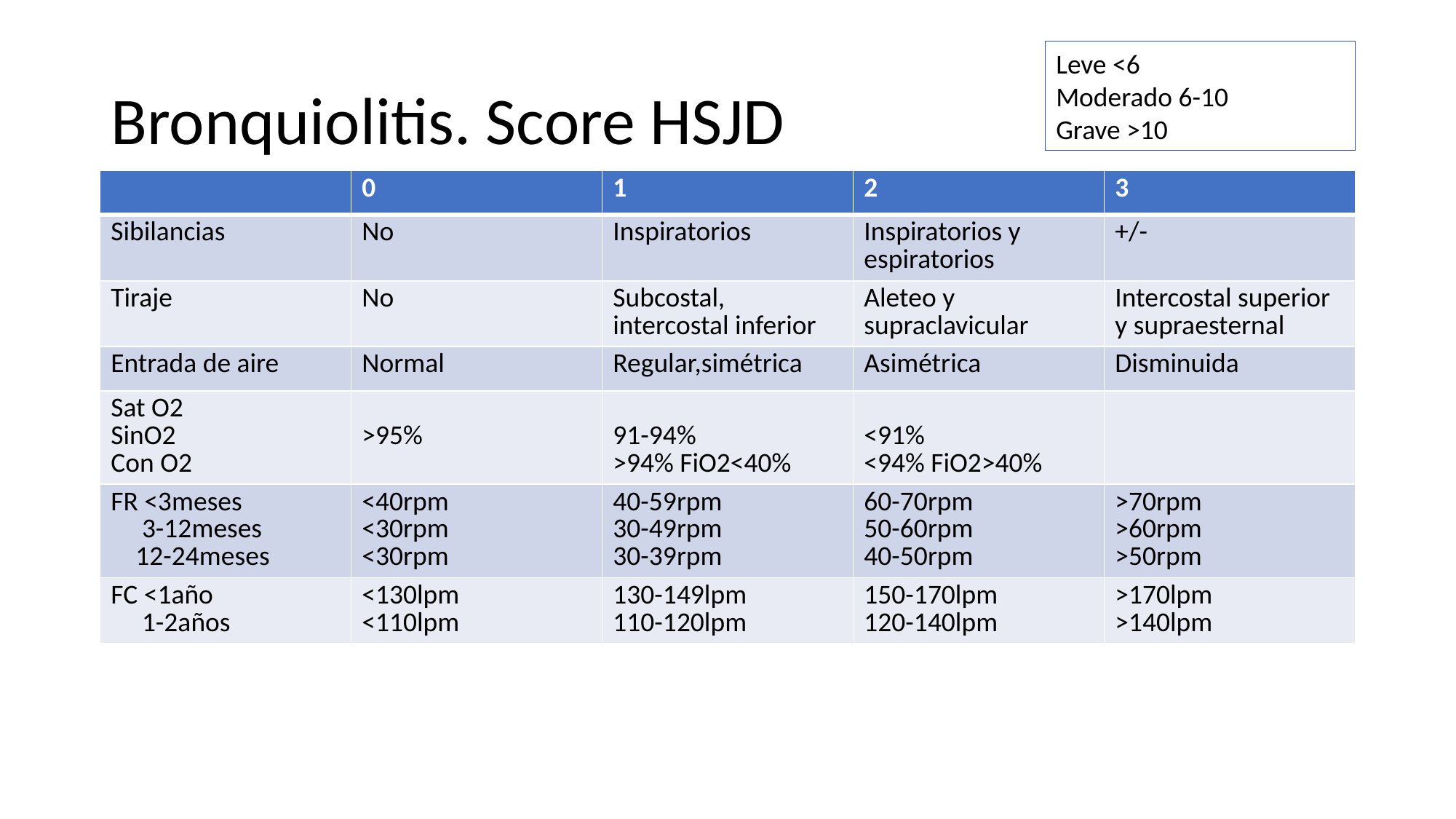

Leve <6
Moderado 6-10
Grave >10
# Bronquiolitis. Score HSJD
|  | 0 | 1 | 2 | 3 |
| --- | --- | --- | --- | --- |
| Sibilancias | No | Inspiratorios | Inspiratorios y espiratorios | +/- |
| Tiraje | No | Subcostal, intercostal inferior | Aleteo y supraclavicular | Intercostal superior y supraesternal |
| Entrada de aire | Normal | Regular,simétrica | Asimétrica | Disminuida |
| Sat O2 SinO2 Con O2 | >95% | 91-94% >94% FiO2<40% | <91% <94% FiO2>40% |  |
| FR <3meses 3-12meses 12-24meses | <40rpm <30rpm <30rpm | 40-59rpm 30-49rpm 30-39rpm | 60-70rpm 50-60rpm 40-50rpm | >70rpm >60rpm >50rpm |
| FC <1año 1-2años | <130lpm <110lpm | 130-149lpm 110-120lpm | 150-170lpm 120-140lpm | >170lpm >140lpm |